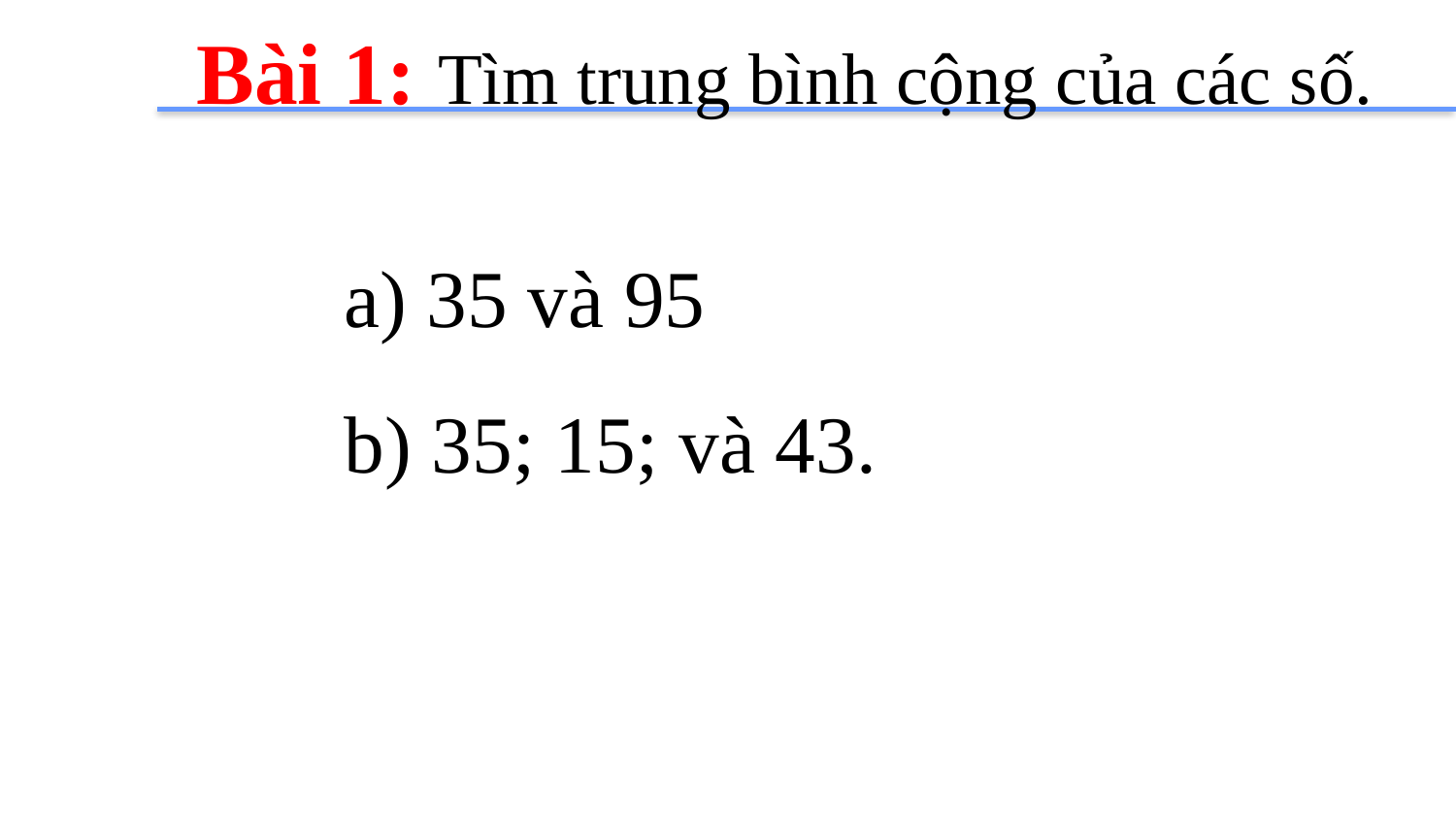

Bài 1: Tìm trung bình cộng của các số.
a) 35 và 95
b) 35; 15; và 43.